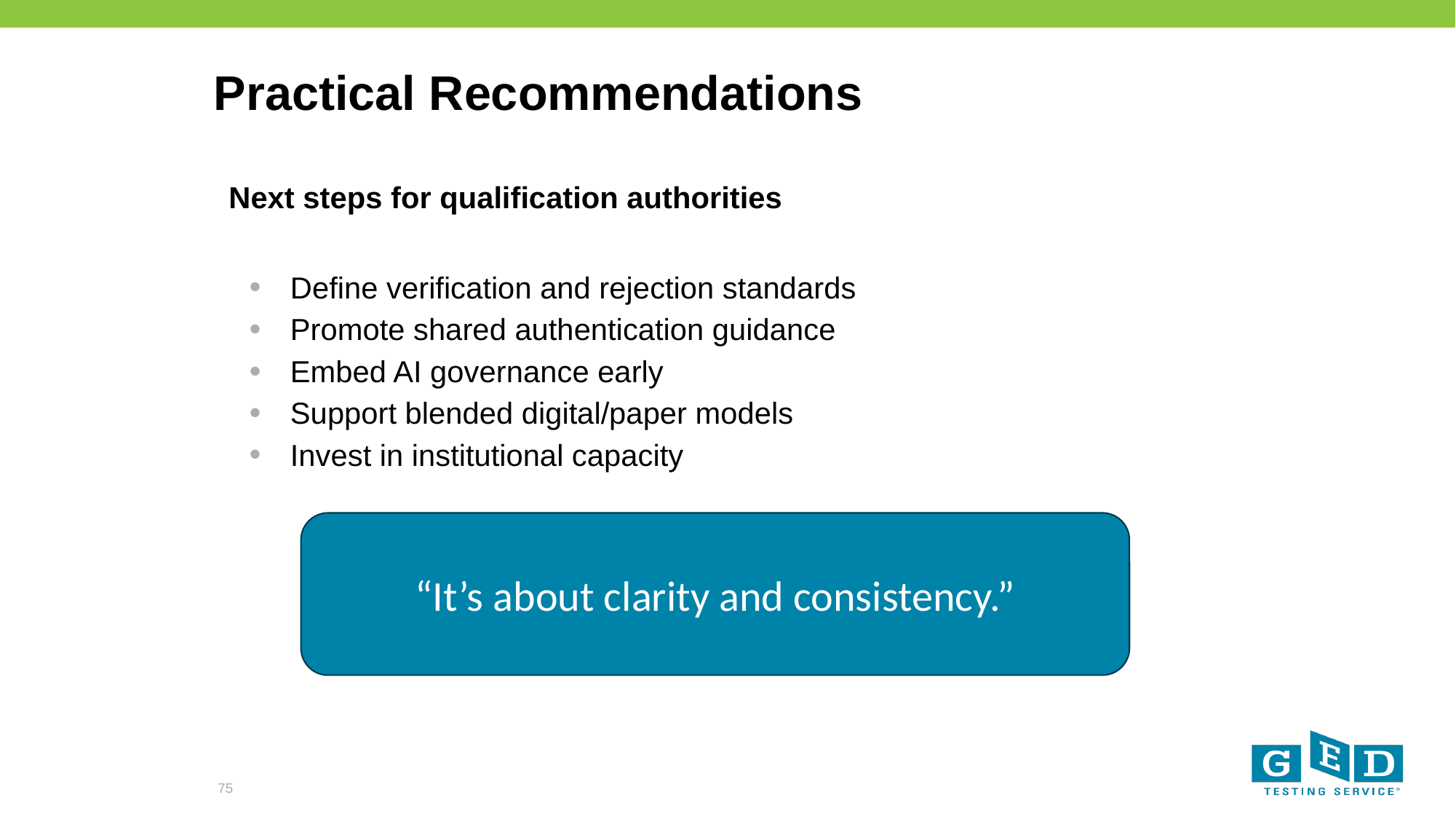

# Practical Recommendations
Next steps for qualification authorities
Define verification and rejection standards
Promote shared authentication guidance
Embed AI governance early
Support blended digital/paper models
Invest in institutional capacity
“It’s about clarity and consistency.”
75